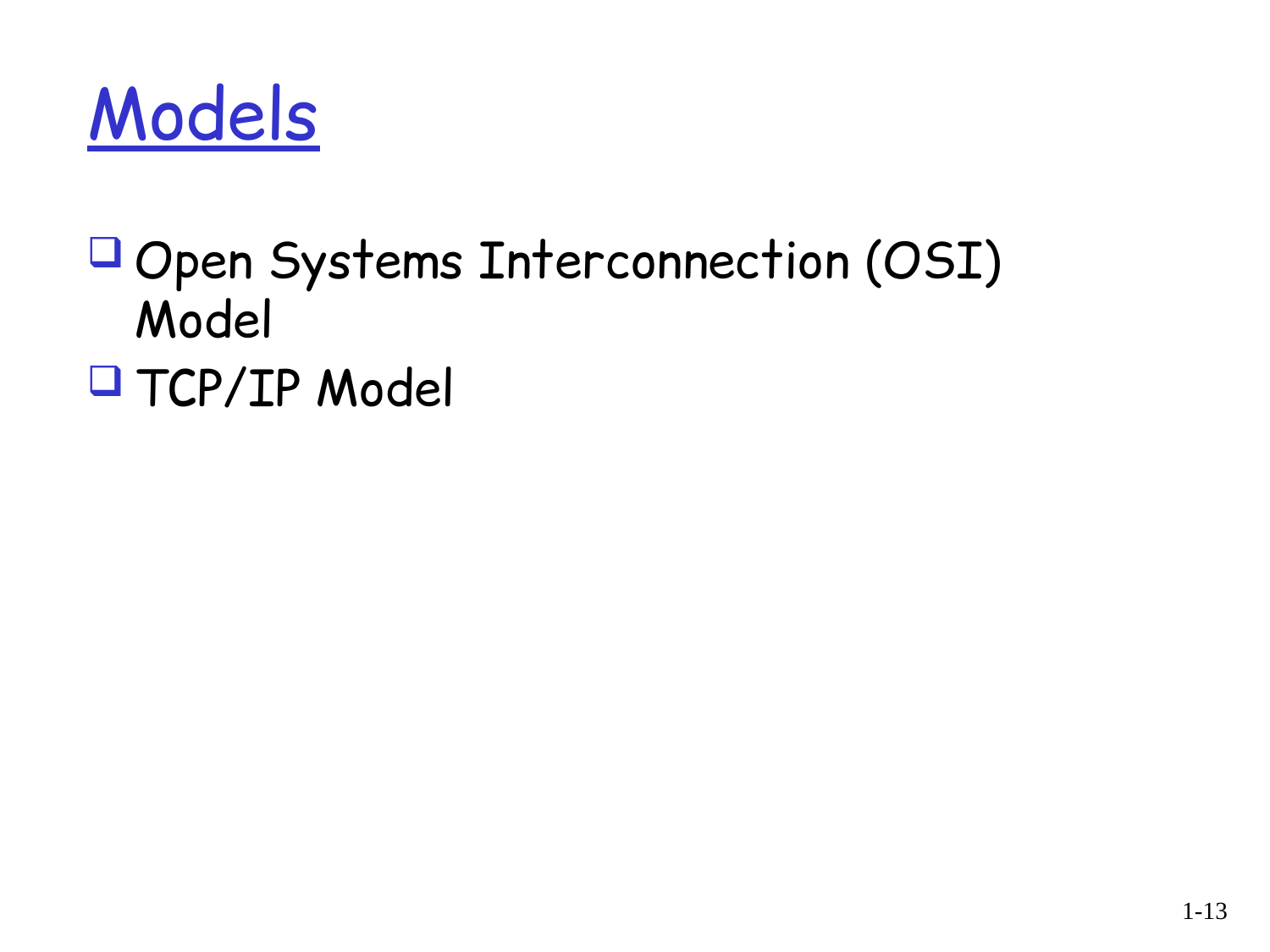

# Models
Open Systems Interconnection (OSI) Model
TCP/IP Model
1-13